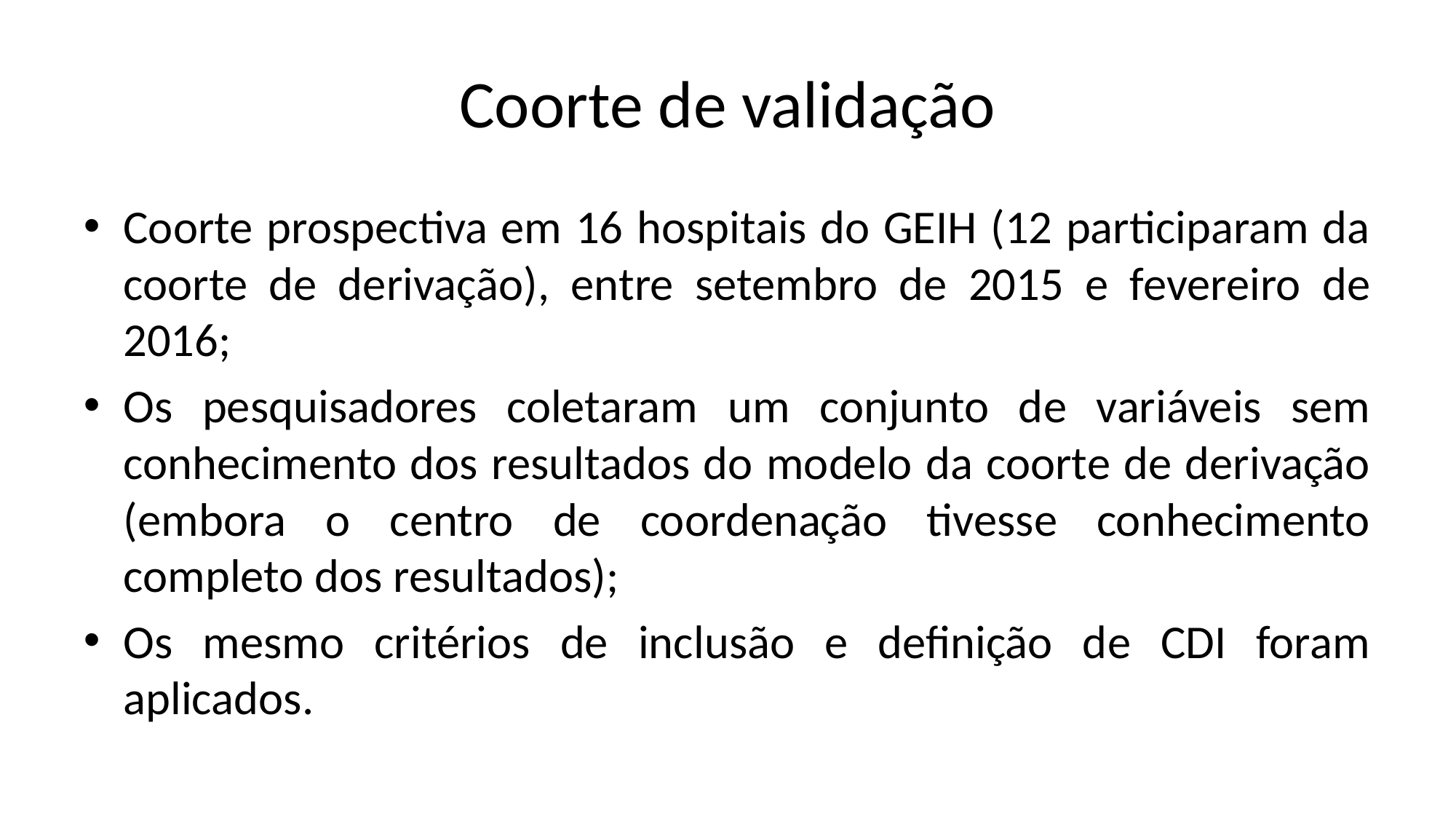

# Coorte de validação
Coorte prospectiva em 16 hospitais do GEIH (12 participaram da coorte de derivação), entre setembro de 2015 e fevereiro de 2016;
Os pesquisadores coletaram um conjunto de variáveis sem conhecimento dos resultados do modelo da coorte de derivação (embora o centro de coordenação tivesse conhecimento completo dos resultados);
Os mesmo critérios de inclusão e definição de CDI foram aplicados.